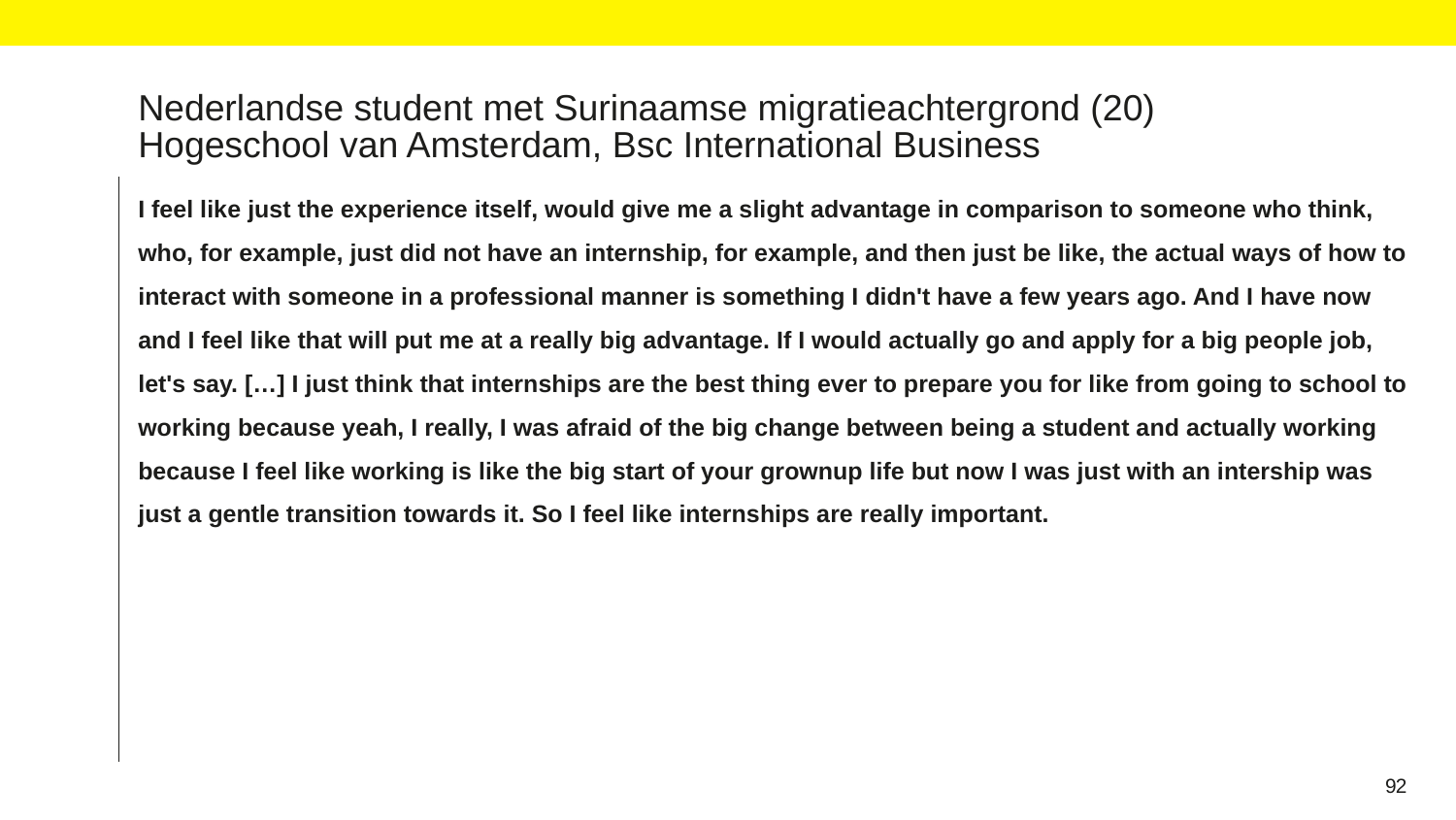

# Nederlandse student met Surinaamse migratieachtergrond (20) Hogeschool van Amsterdam, Bsc International Business
I feel like just the experience itself, would give me a slight advantage in comparison to someone who think, who, for example, just did not have an internship, for example, and then just be like, the actual ways of how to interact with someone in a professional manner is something I didn't have a few years ago. And I have now and I feel like that will put me at a really big advantage. If I would actually go and apply for a big people job, let's say. […] I just think that internships are the best thing ever to prepare you for like from going to school to working because yeah, I really, I was afraid of the big change between being a student and actually working because I feel like working is like the big start of your grownup life but now I was just with an intership was just a gentle transition towards it. So I feel like internships are really important.

92